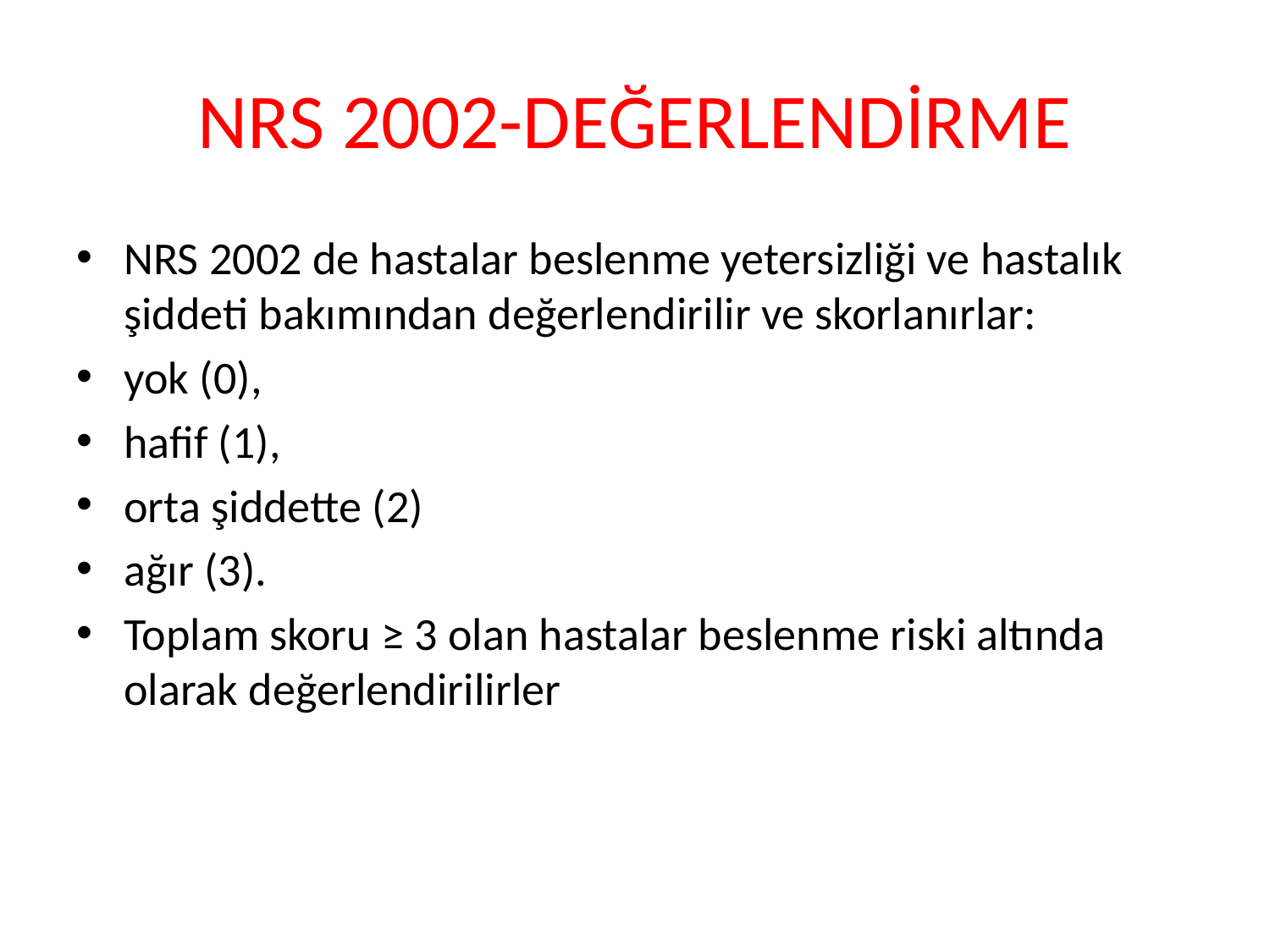

# NRS 2002-DEĞERLENDİRME
NRS 2002 de hastalar beslenme yetersizliği ve hastalık şiddeti bakımından değerlendirilir ve skorlanırlar:
yok (0),
hafif (1),
orta şiddette (2)
ağır (3).
Toplam skoru ≥ 3 olan hastalar beslenme riski altında olarak değerlendirilirler